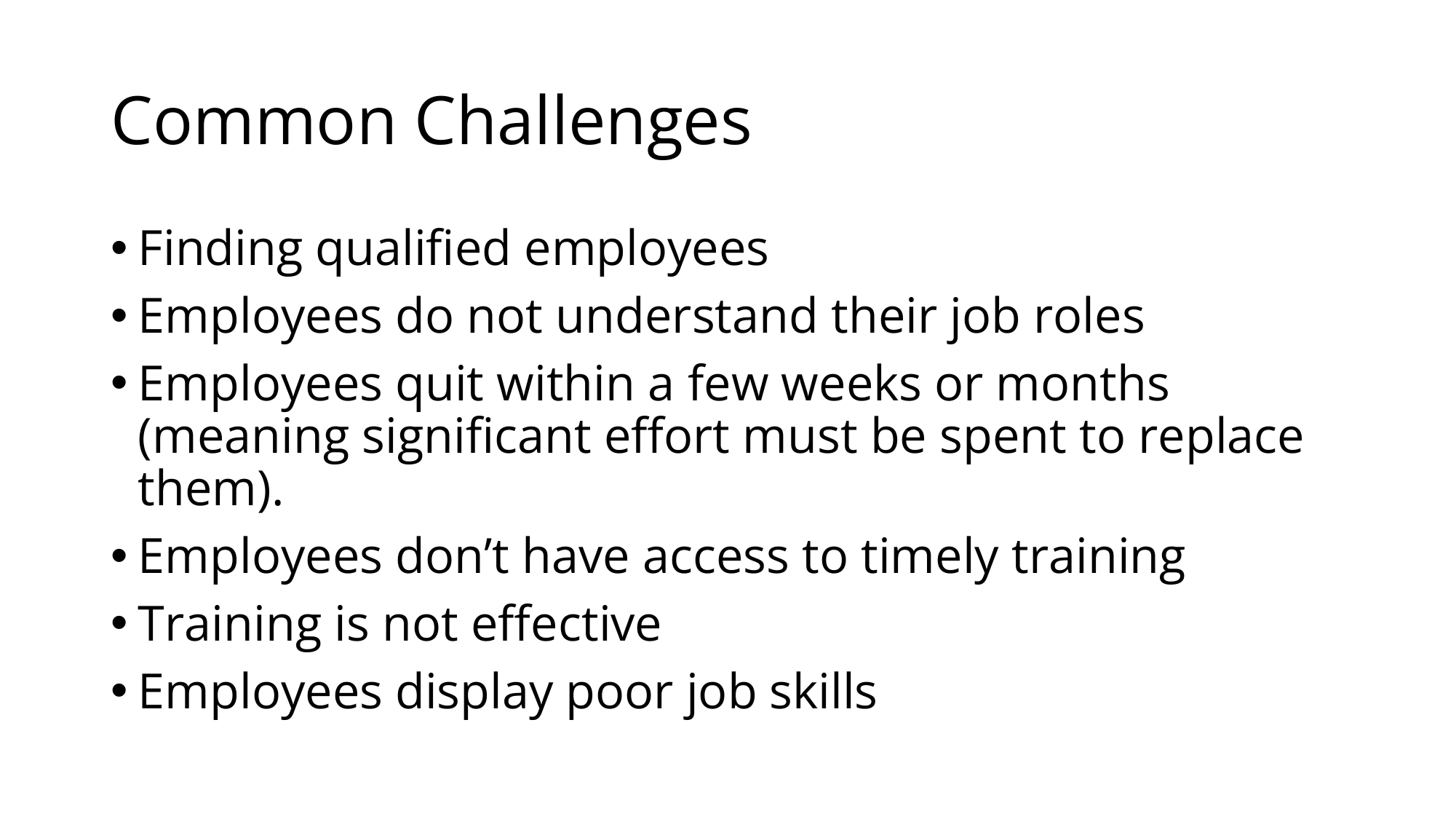

# Common Challenges
Finding qualified employees
Employees do not understand their job roles
Employees quit within a few weeks or months (meaning significant effort must be spent to replace them).
Employees don’t have access to timely training
Training is not effective
Employees display poor job skills